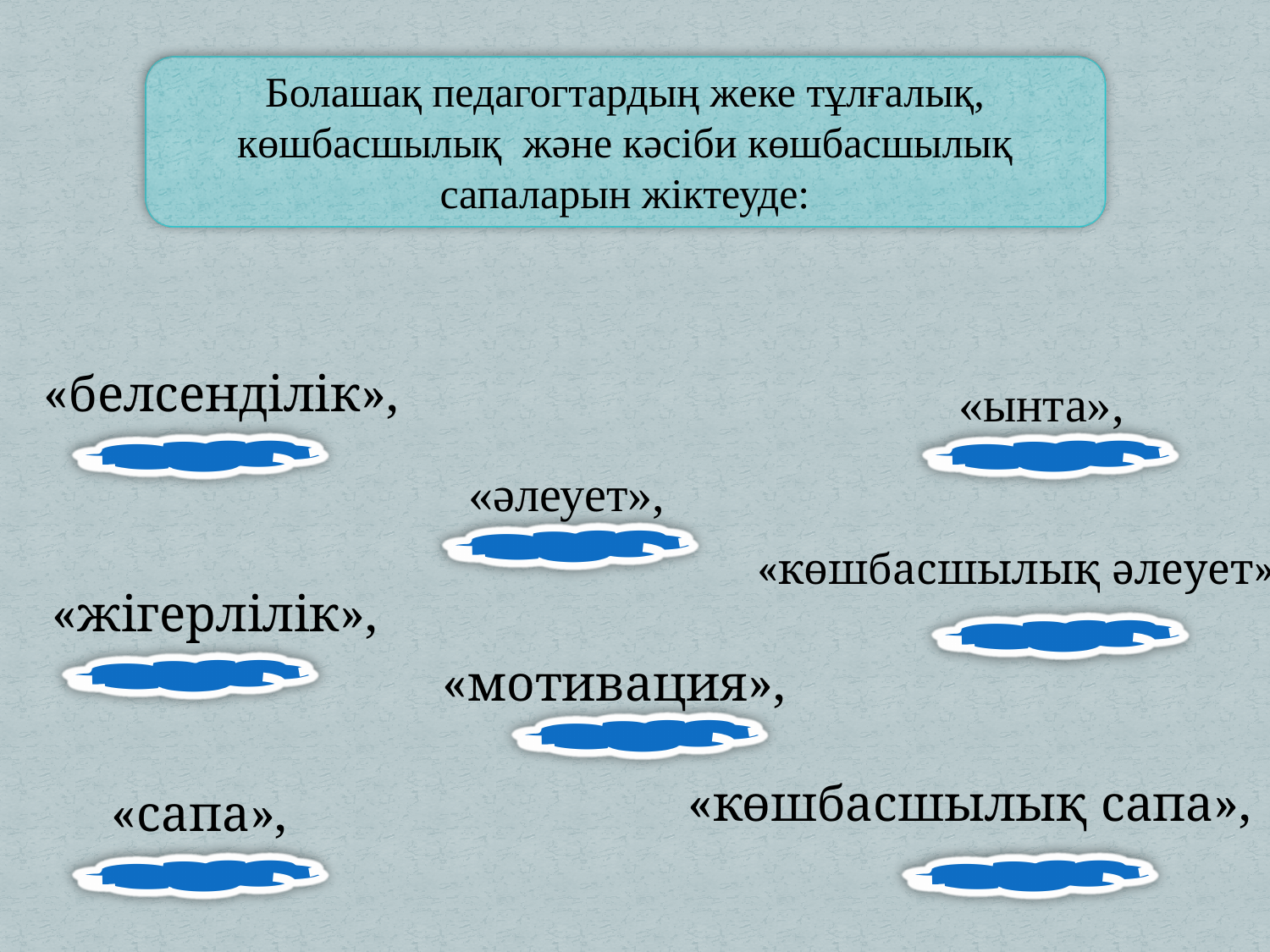

Болашақ педагогтардың жеке тұлғалық, көшбасшылық  және кәсіби көшбасшылық сапаларын жіктеуде:
«белсенділік»,
«ынта»,

«әлеует»,

«көшбасшылық әлеует»,
«жігерлілік»,

«мотивация»,

«көшбасшылық сапа»,
«сапа»,